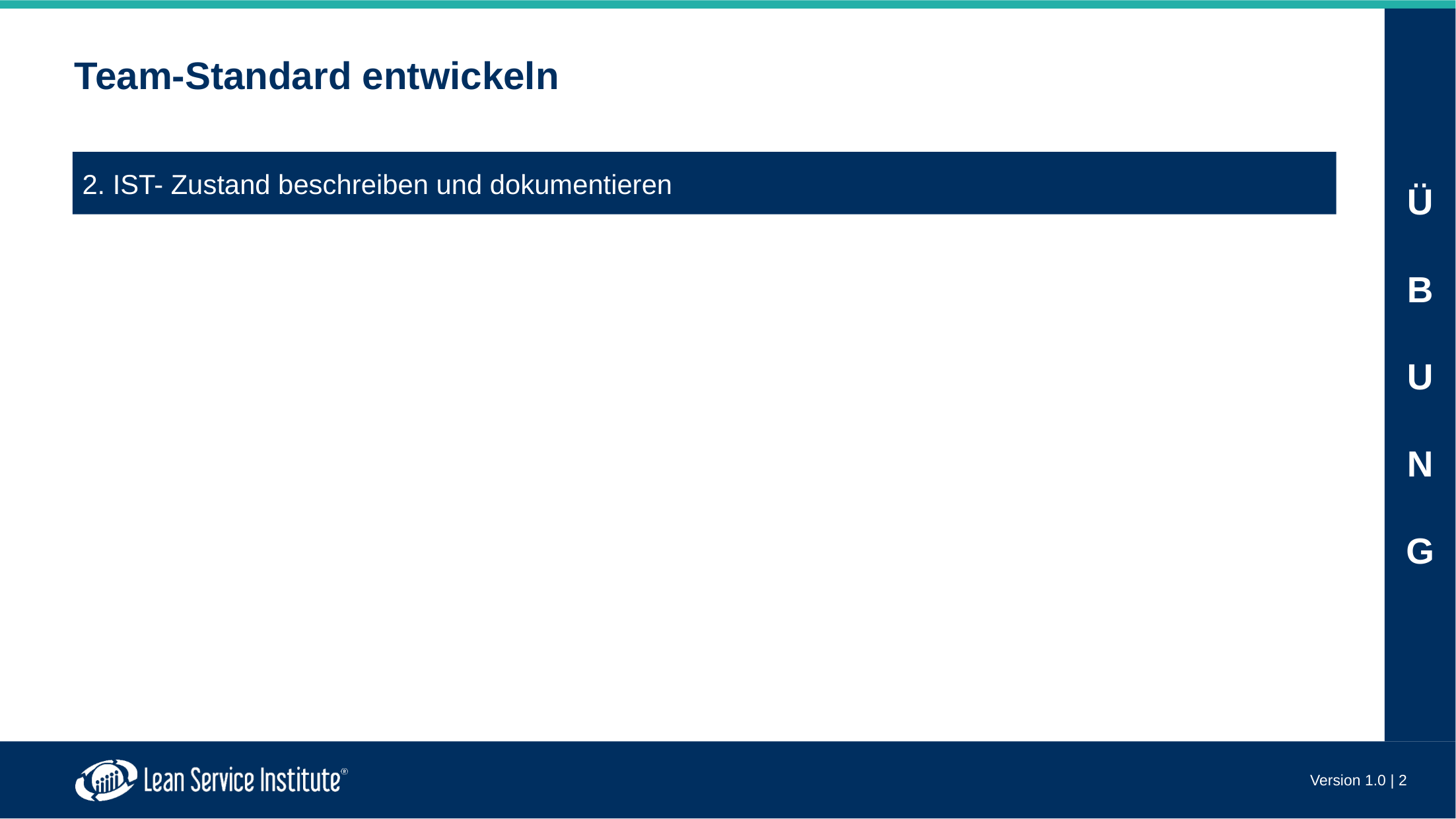

# Team-Standard entwickeln
2. IST- Zustand beschreiben und dokumentieren